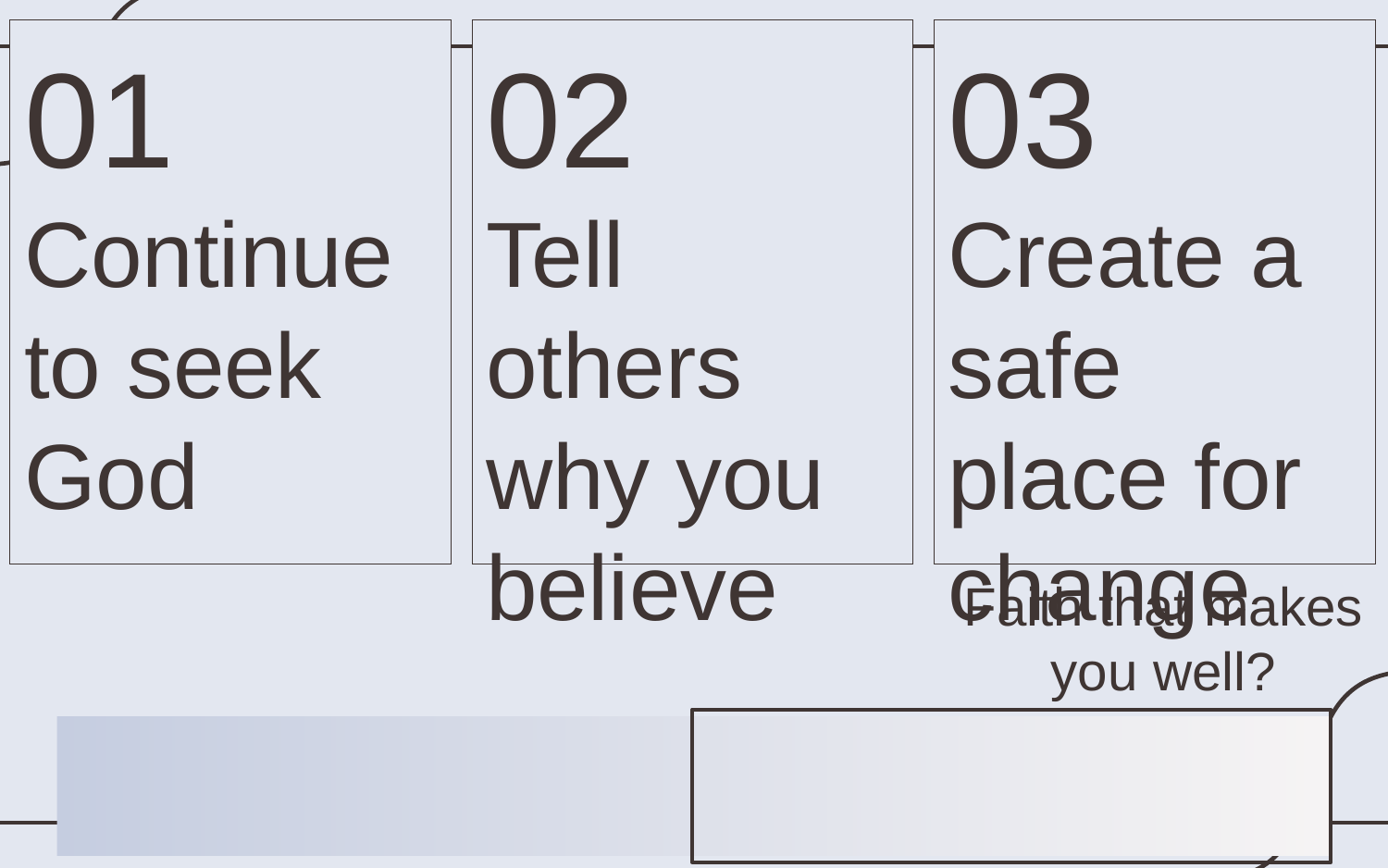

03
Create a safe place for change
02
Tell others why you believe
01
Continue to seek God
Faith that makes you well?